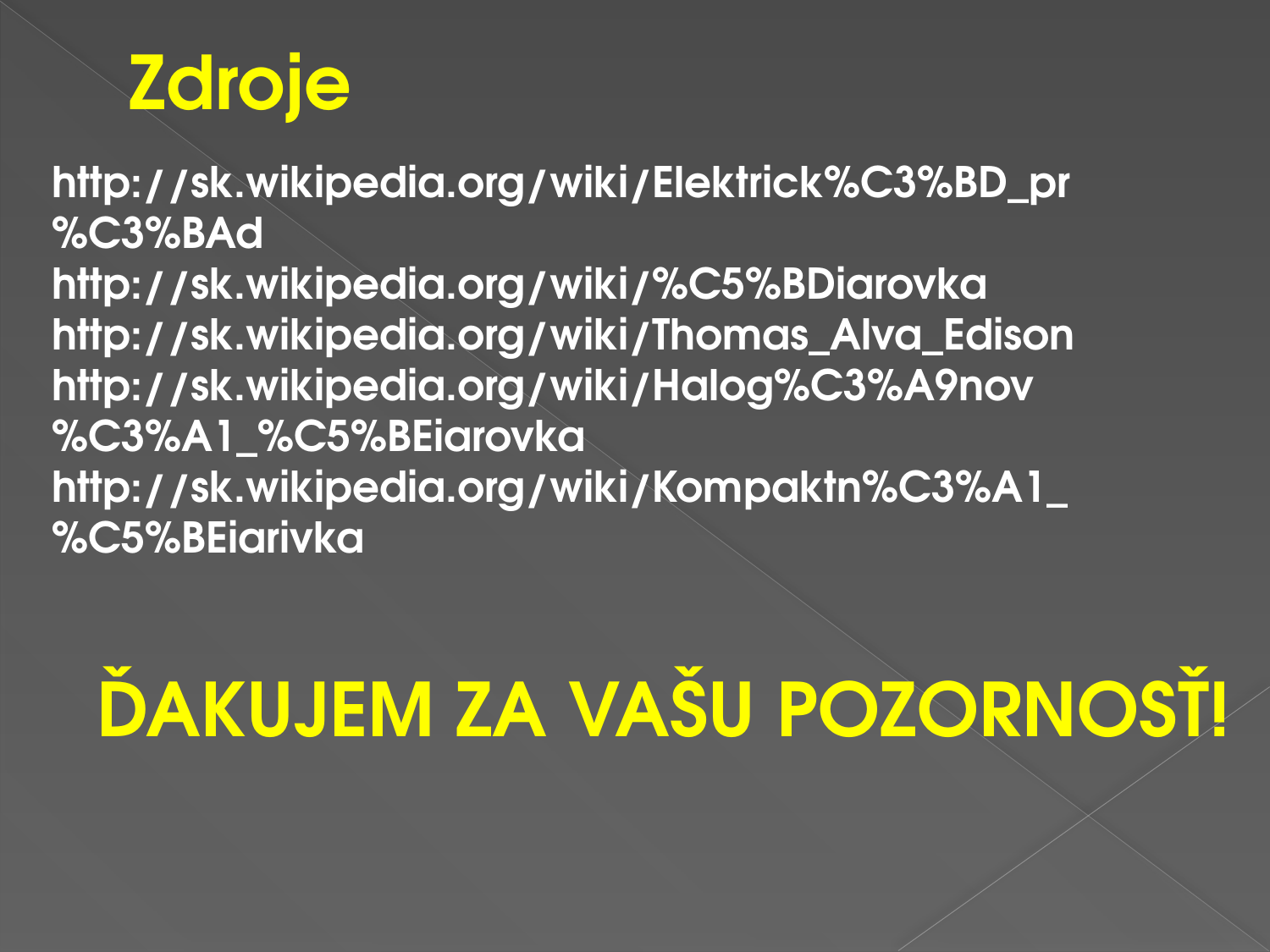

Zdroje
http://sk.wikipedia.org/wiki/Elektrick%C3%BD_pr%C3%BAd
http://sk.wikipedia.org/wiki/%C5%BDiarovka
http://sk.wikipedia.org/wiki/Thomas_Alva_Edison
http://sk.wikipedia.org/wiki/Halog%C3%A9nov%C3%A1_%C5%BEiarovka
http://sk.wikipedia.org/wiki/Kompaktn%C3%A1_%C5%BEiarivka

ĎAKUJEM ZA VAŠU POZORNOSŤ!